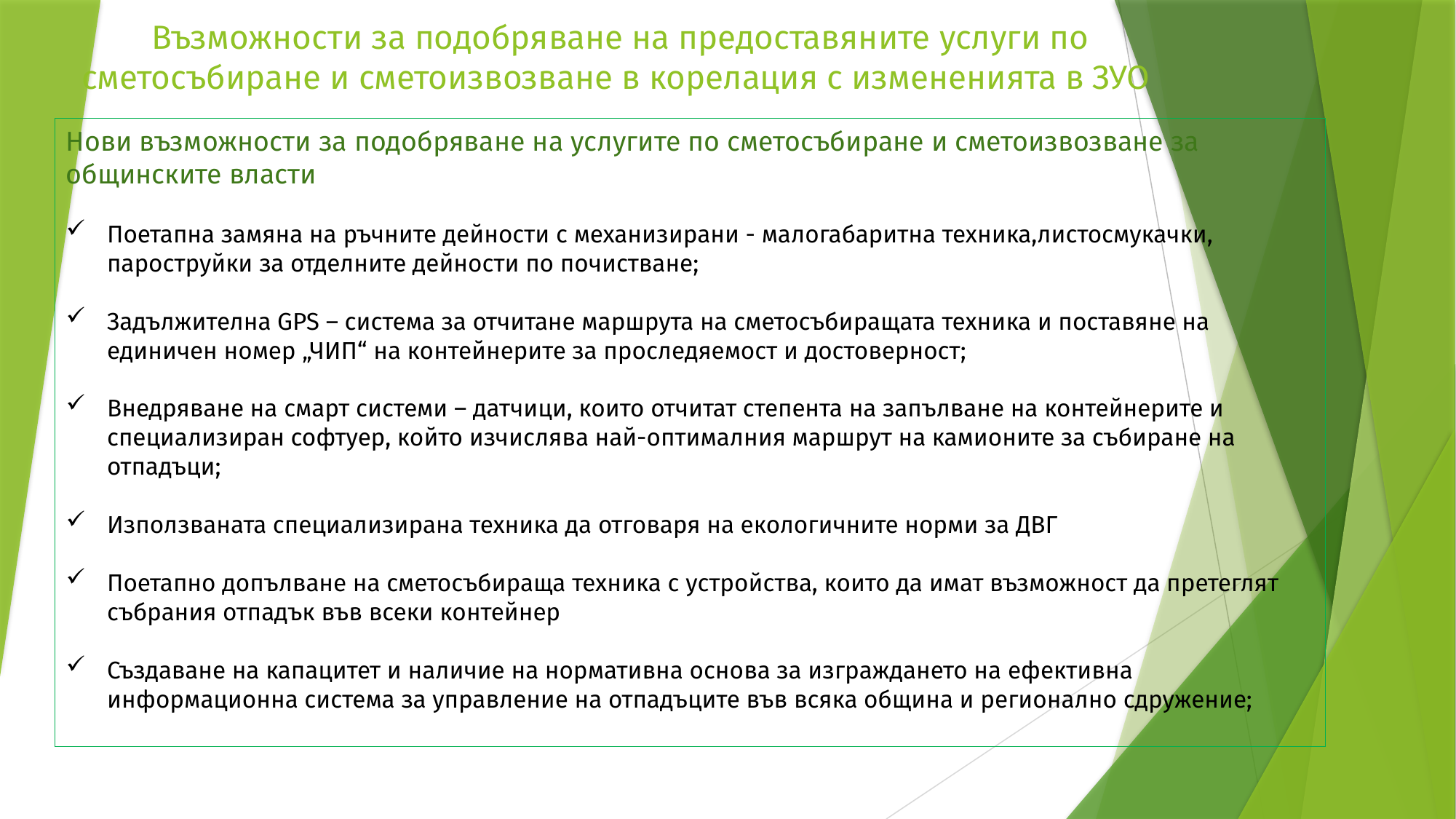

# Възможности за подобряване на предоставяните услуги по сметосъбиране и сметоизвозване в корелация с измененията в ЗУО
Нови възможности за подобряване на услугите по сметосъбиране и сметоизвозване за общинските власти

Поетапна замяна на ръчните дейности с механизирани - малогабаритна техника,листосмукачки, пароструйки за отделните дейности по почистване;

Задължителна GPS – система за отчитане маршрута на сметосъбиращата техника и поставяне на единичен номер „ЧИП“ на контейнерите за проследяемост и достоверност;

Внедряване на смарт системи – датчици, които отчитат степента на запълване на контейнерите и специализиран софтуер, който изчислява най-оптималния маршрут на камионите за събиране на отпадъци;

Използваната специализирана техника да отговаря на екологичните норми за ДВГ

Поетапно допълване на сметосъбираща техника с устройства, които да имат възможност да претеглят събрания отпадък във всеки контейнер

Създаване на капацитет и наличие на нормативна основа за изграждането на ефективна информационна система за управление на отпадъците във всяка община и регионално сдружение;